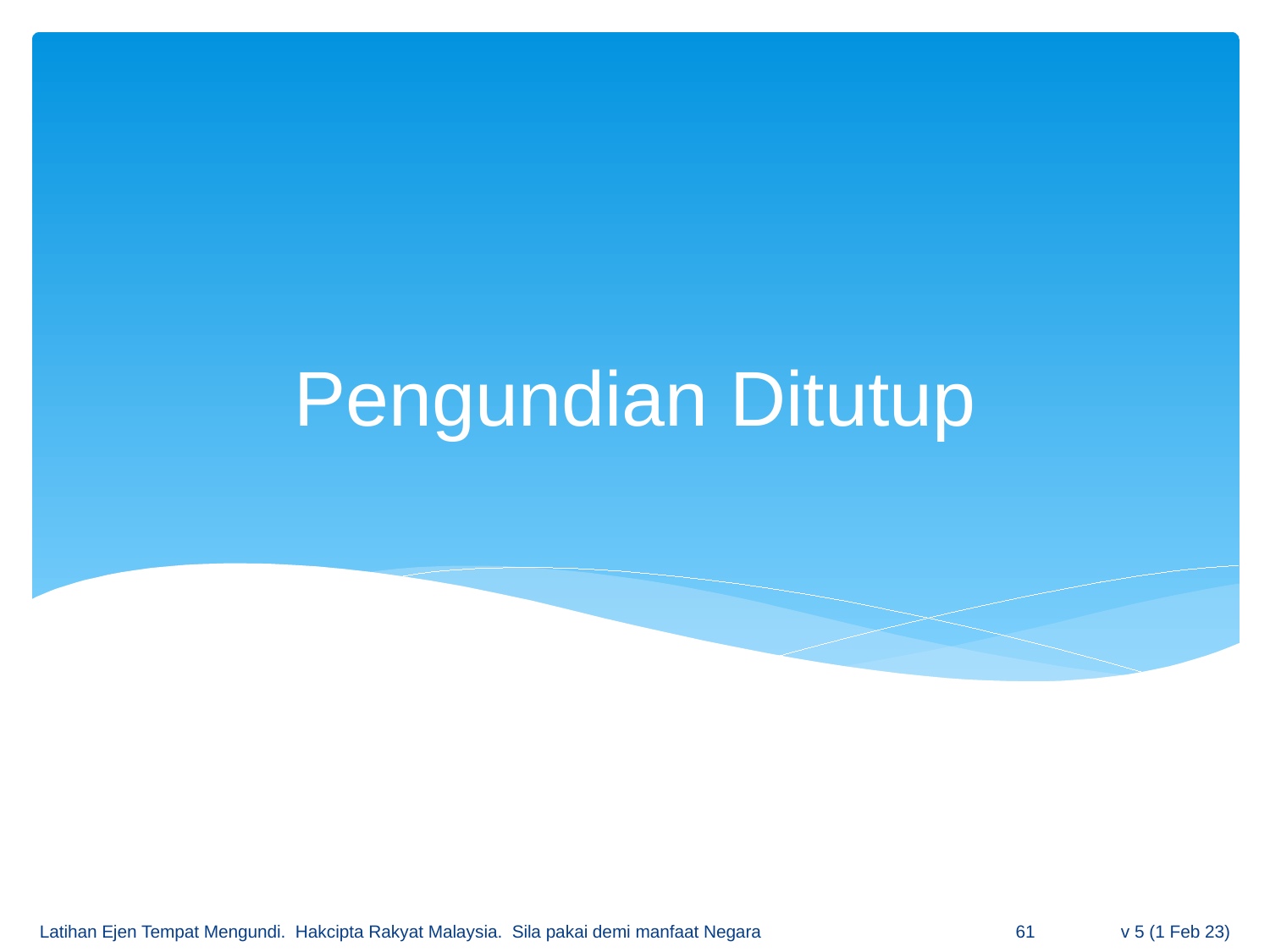

# Pengundian Ditutup
Latihan Ejen Tempat Mengundi.  Hakcipta Rakyat Malaysia.  Sila pakai demi manfaat Negara
61
v 5 (1 Feb 23)